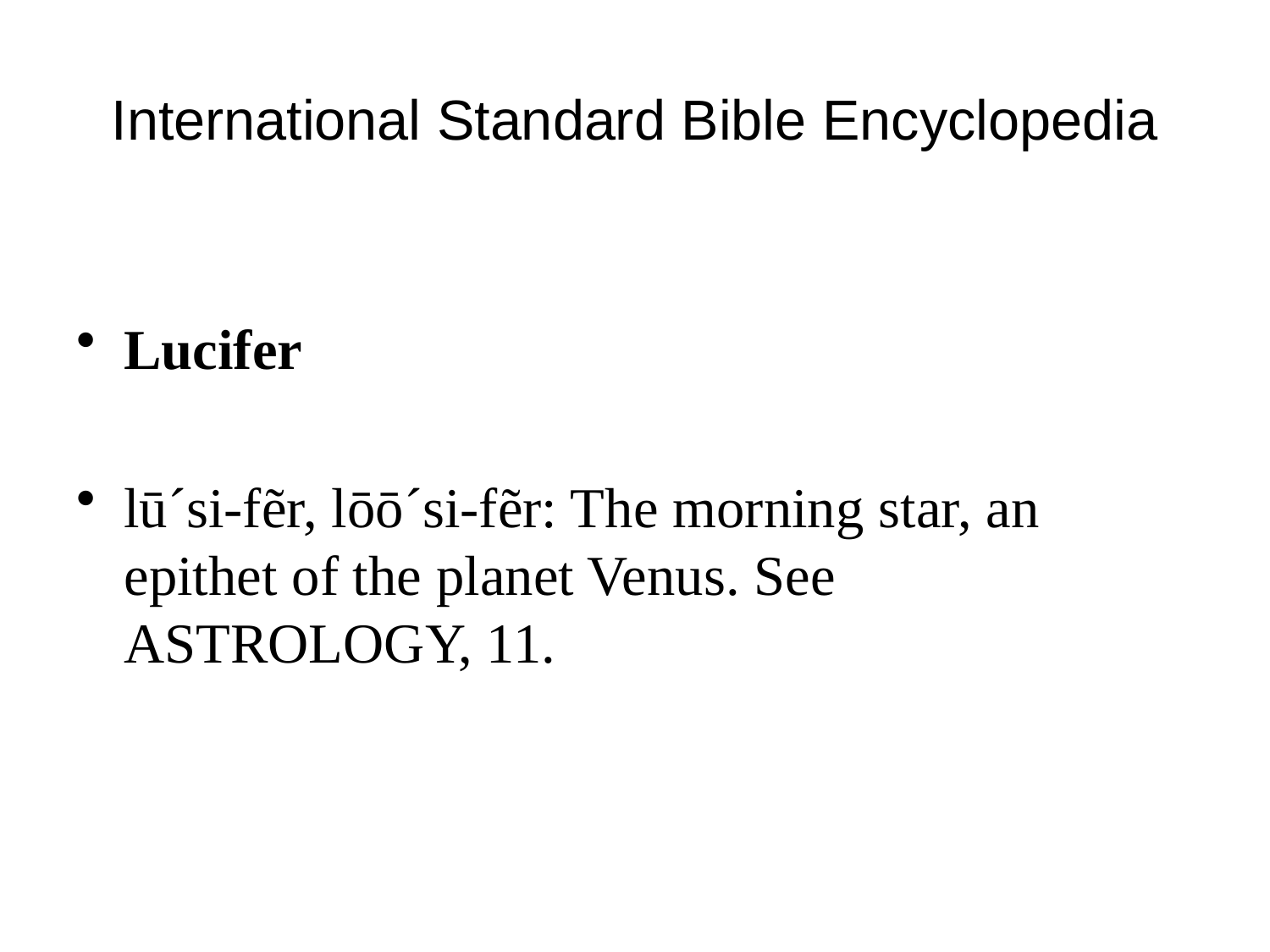

# International Standard Bible Encyclopedia
Lucifer

lū´si-fẽr, lōō´si-fẽr: The morning star, an epithet of the planet Venus. See ASTROLOGY, 11.